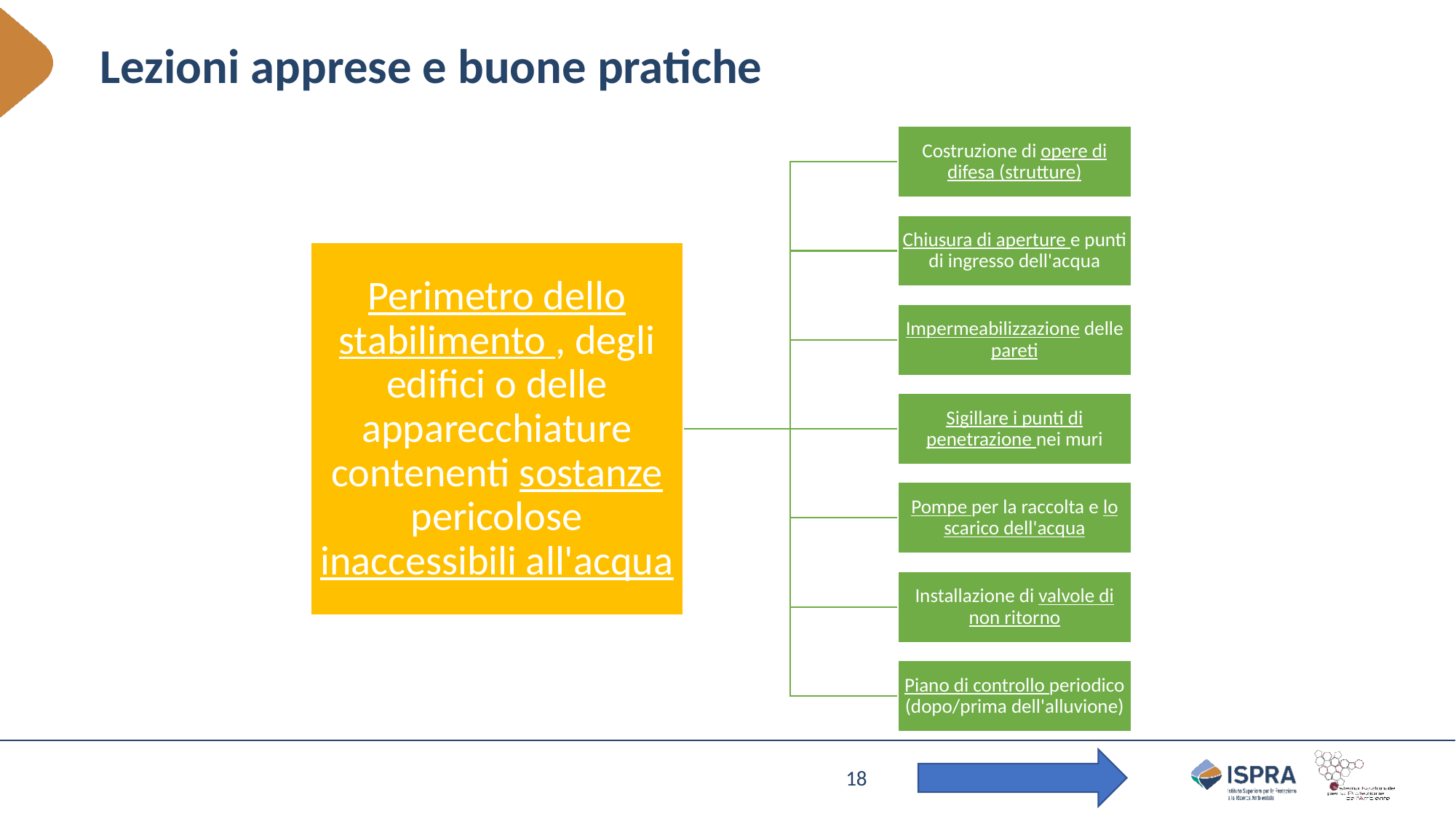

# Lezioni apprese e buone pratiche

Perimetro dello stabilimento , degli edifici o delle apparecchiature contenenti sostanze pericolose inaccessibili all'acqua
Costruzione di opere di difesa (strutture)
Chiusura di aperture e punti di ingresso dell'acqua
Impermeabilizzazione delle pareti
Sigillare i punti di penetrazione nei muri
Pompe per la raccolta e lo scarico dell'acqua
Installazione di valvole di non ritorno
Piano di controllo periodico (dopo/prima dell'alluvione)

18